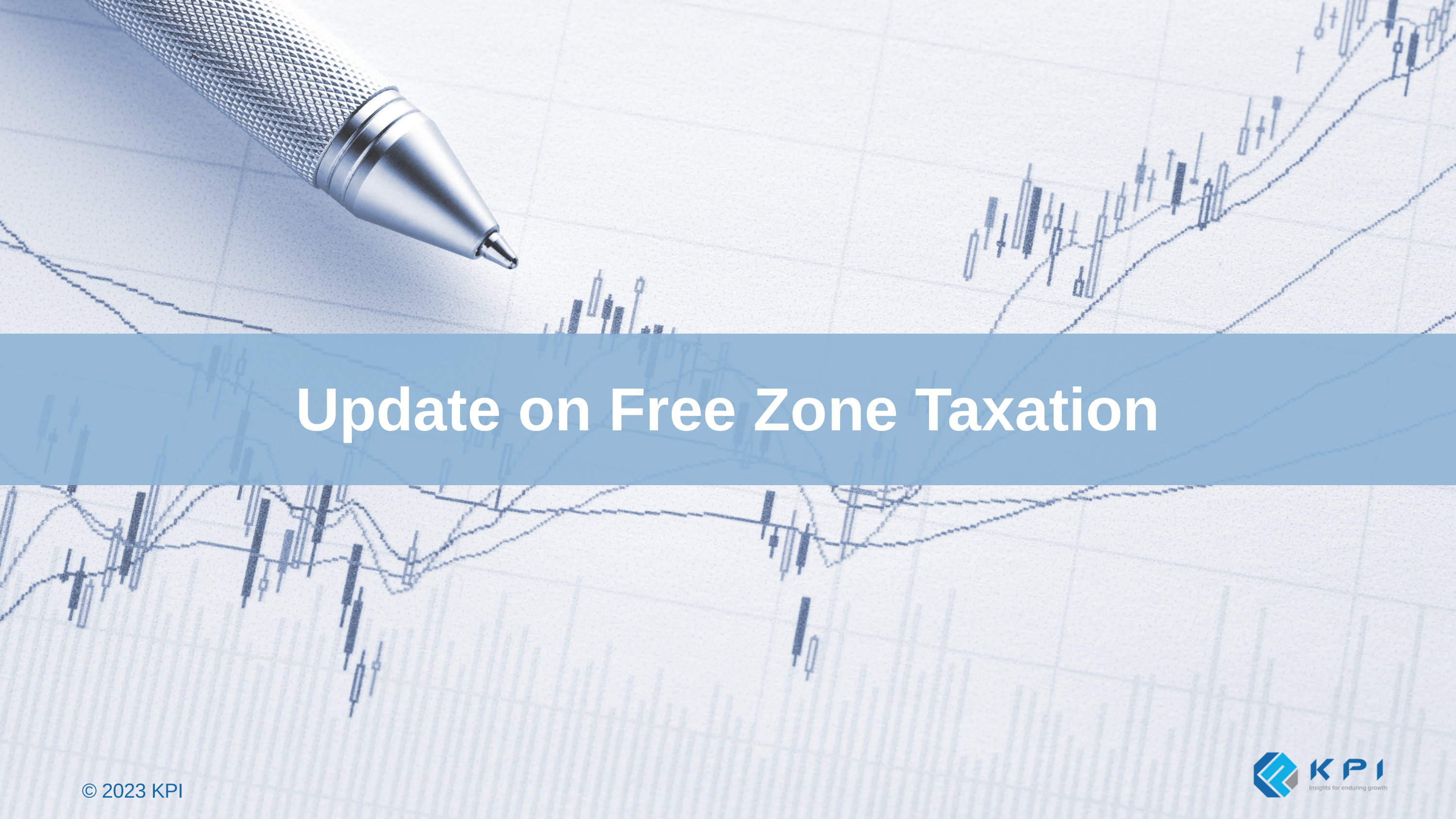

Update on Free Zone Taxation

© 2023 KPI